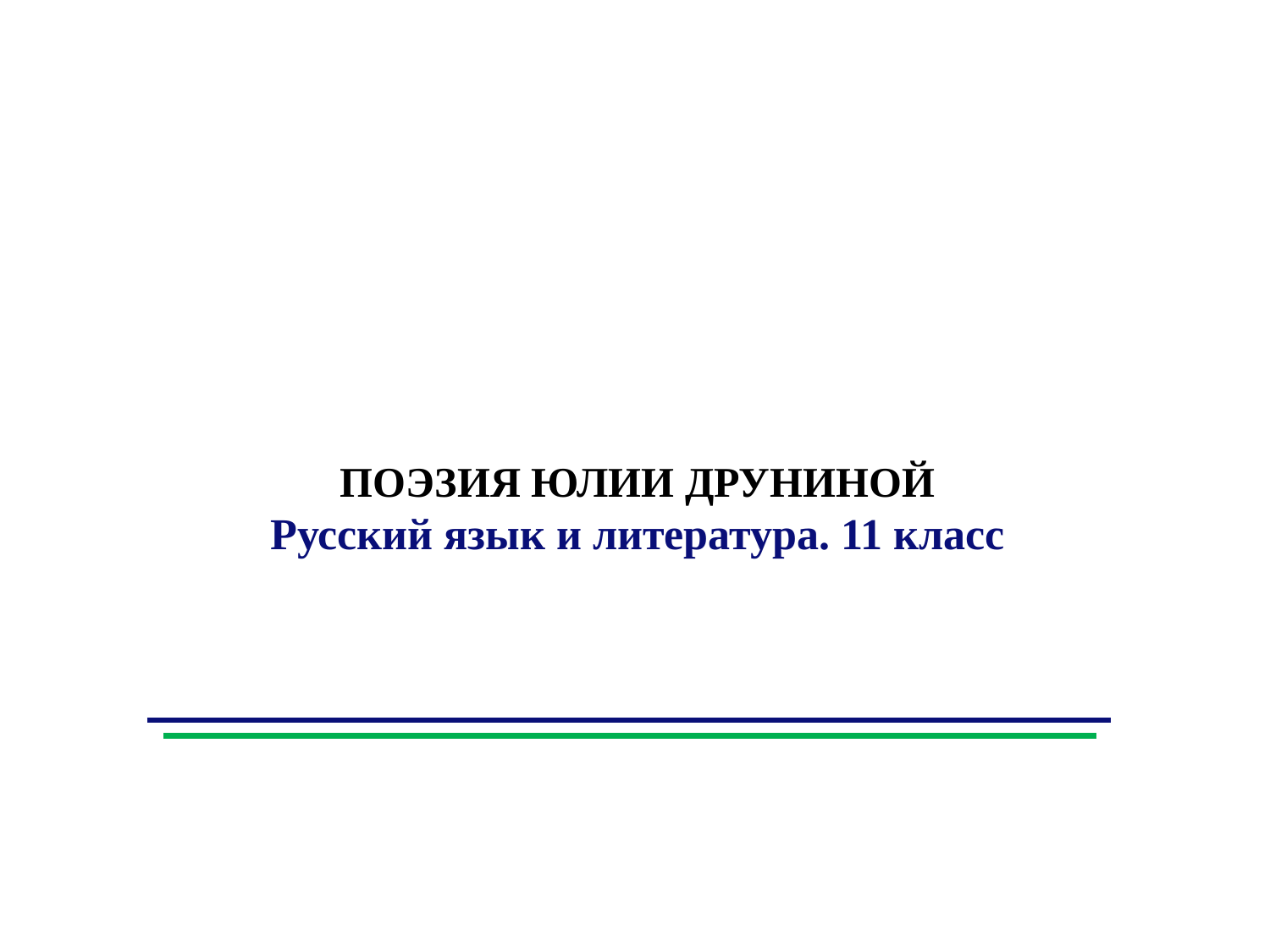

ПОЭЗИЯ ЮЛИИ ДРУНИНОЙ
Русский язык и литература. 11 класс